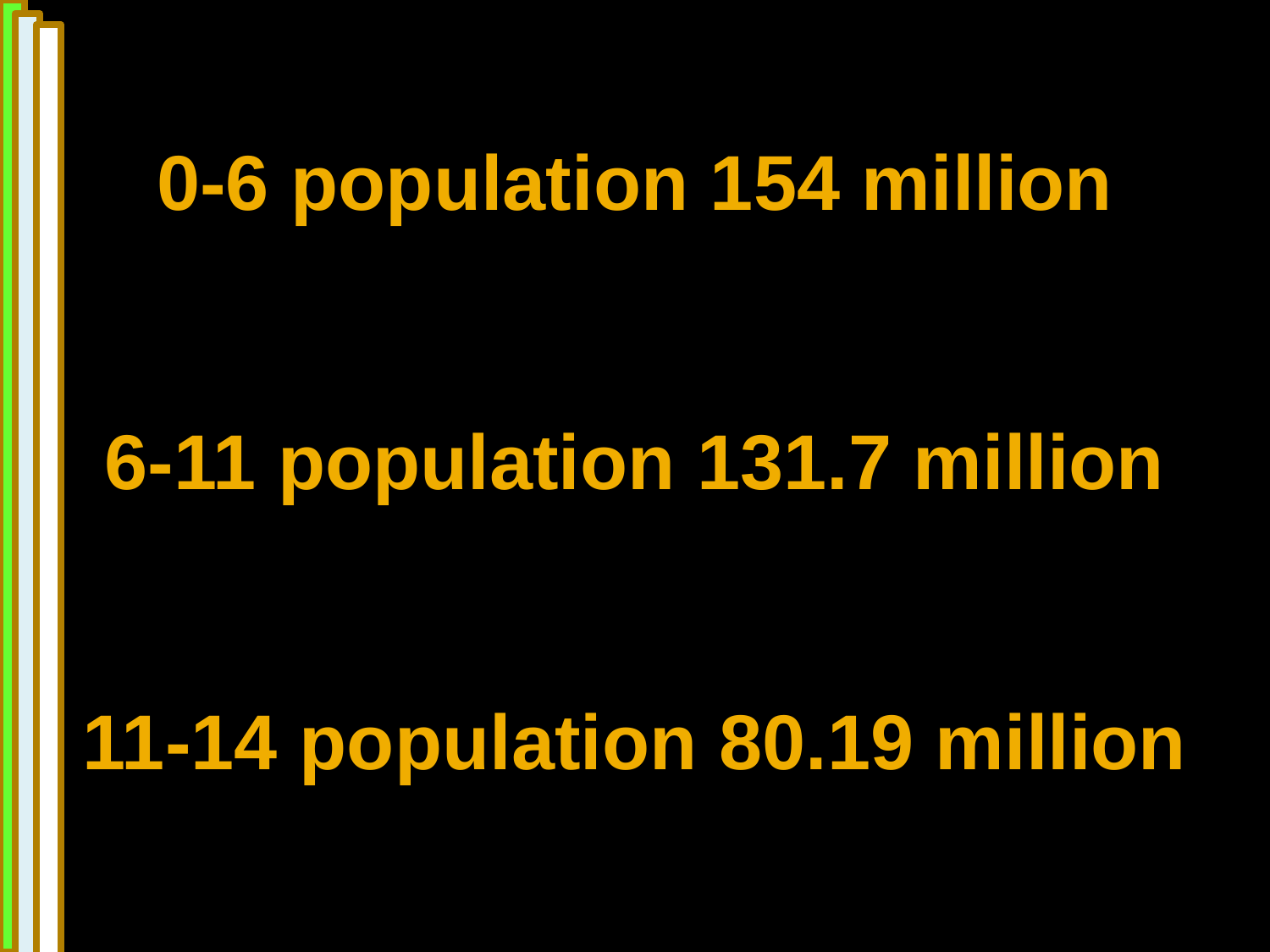

0-6 population 154 million

6-11 population 131.7 million

11-14 population 80.19 million